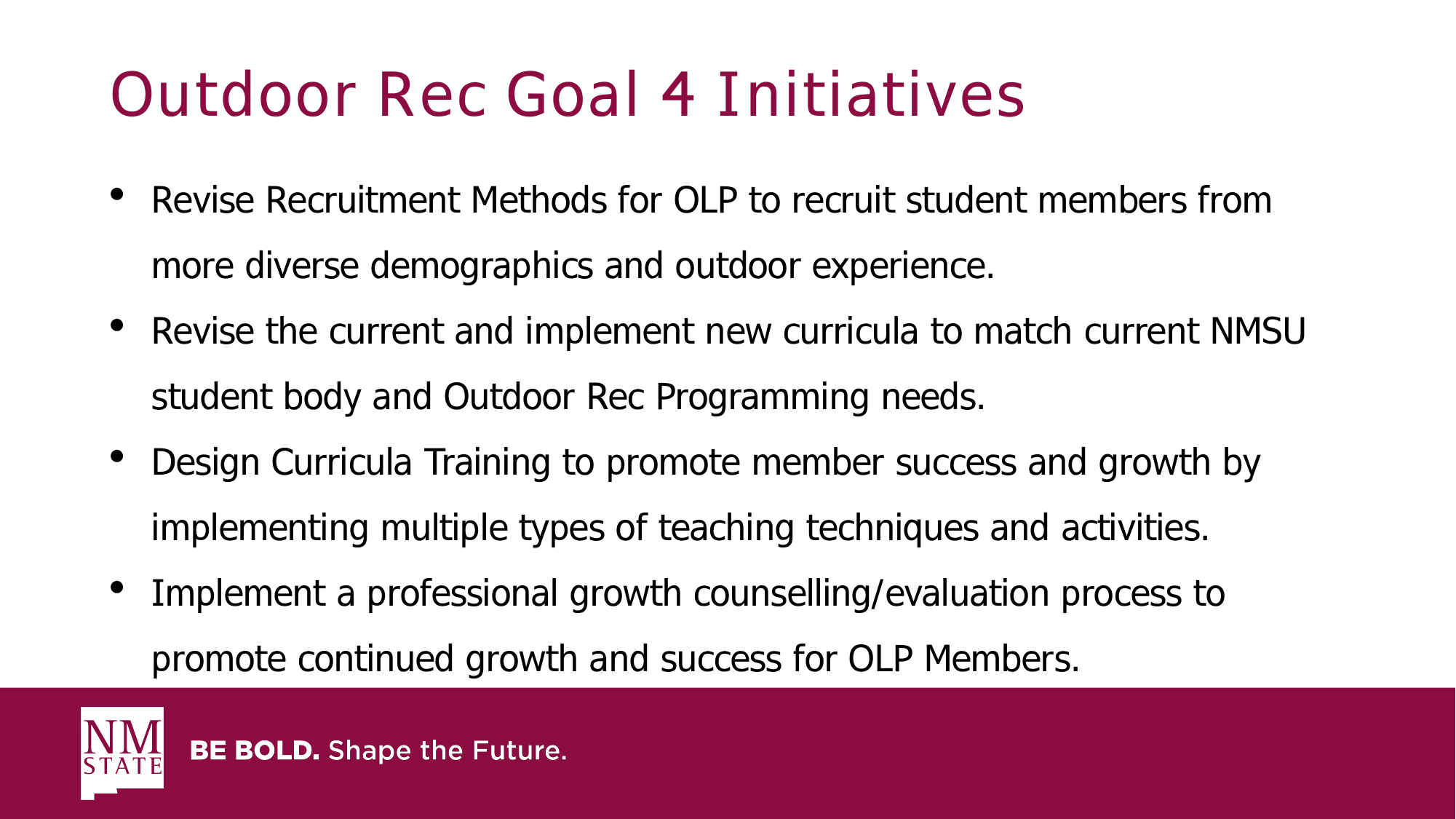

# Outdoor Rec Goal 4 Initiatives
Revise Recruitment Methods for OLP to recruit student members from more diverse demographics and outdoor experience.
Revise the current and implement new curricula to match current NMSU student body and Outdoor Rec Programming needs.
Design Curricula Training to promote member success and growth by implementing multiple types of teaching techniques and activities.
Implement a professional growth counselling/evaluation process to promote continued growth and success for OLP Members.